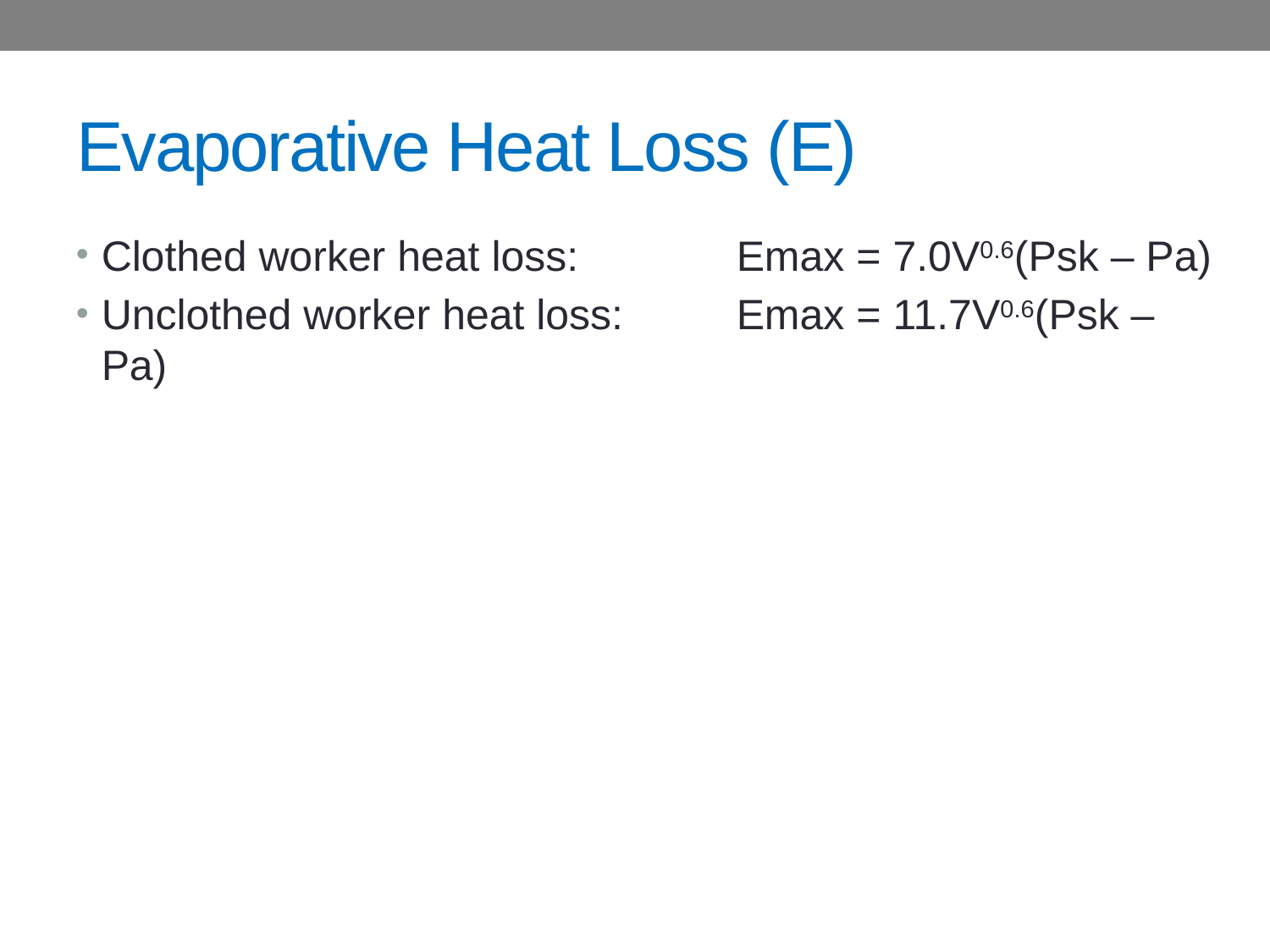

# Evaporative Heat Loss (E)
Clothed worker heat loss:		Emax = 7.0V0.6(Psk – Pa)
Unclothed worker heat loss:	Emax = 11.7V0.6(Psk – Pa)